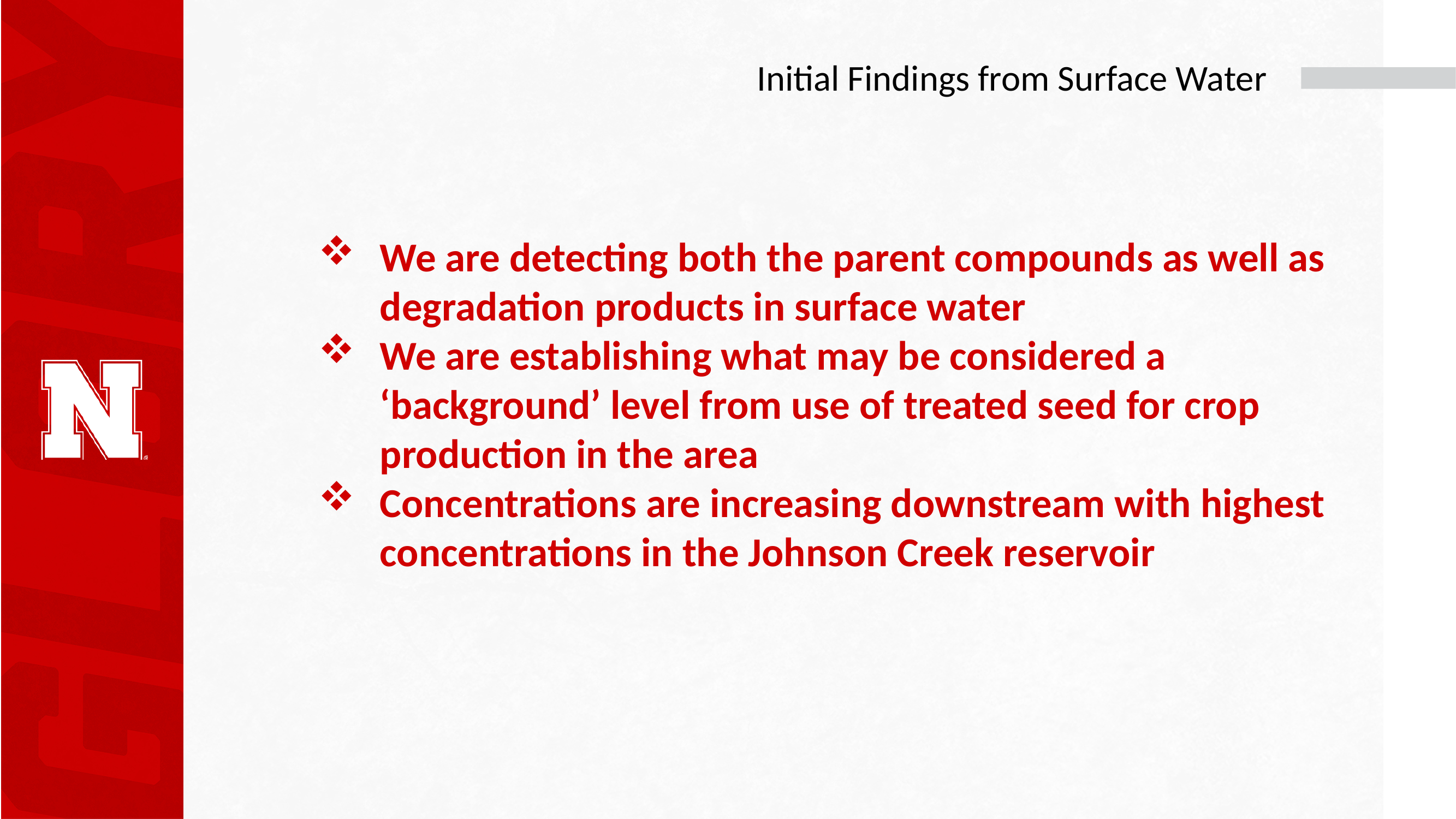

# Initial Findings from Surface Water
We are detecting both the parent compounds as well as degradation products in surface water
We are establishing what may be considered a ‘background’ level from use of treated seed for crop production in the area
Concentrations are increasing downstream with highest concentrations in the Johnson Creek reservoir